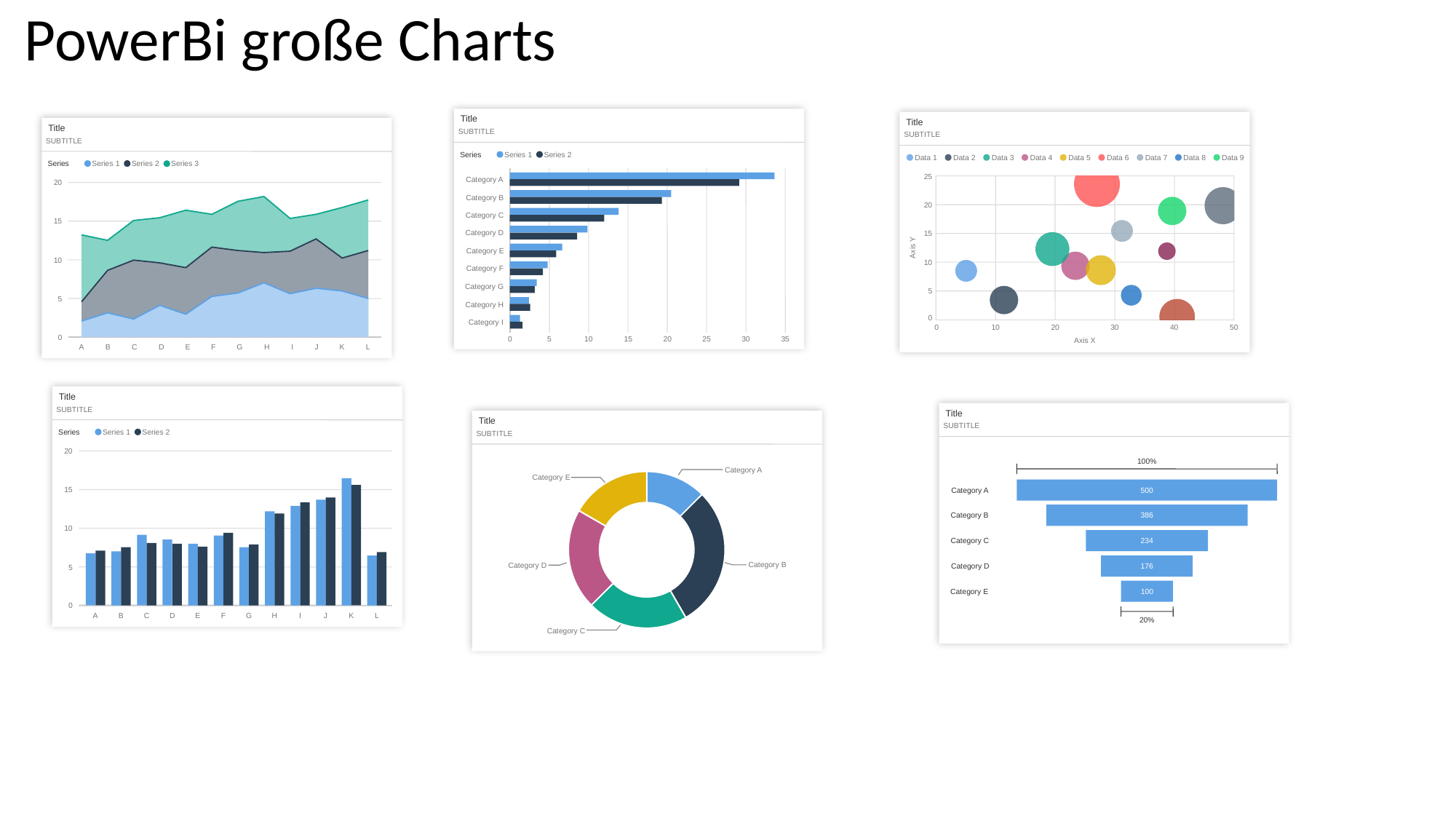

# PowerBi große Charts
Title
Subtitle

Series
Series 1
Series 2

Category A
Category B
Category C
Category D
Category E
Category F
Category G
Category H
Category I

0
5
10
15
20
25
30
35
Title
Subtitle

Data 1
Data 2
Data 3
Data 4
Data 5
Data 6
Data 7
Data 8
Data 9

25
20
15
Axis Y
10
5
0

0
10
20
30
40
50
Axis X
Title
Subtitle

Series
Series 1
Series 2
Series 3

20
15
10
5
0

A
B
C
D
E
F
G
H
I
J
K
L
Title
Subtitle

Series
Series 1
Series 2

20
15
10
5
0

J
A
B
C
D
E
F
G
H
I
K
L
Title
Subtitle

100%

500
386
234
176
100
Category A
Category B
Category C
Category D
Category E

20%
Title
Subtitle

Category A

Category E

Category B
Category D

Category C